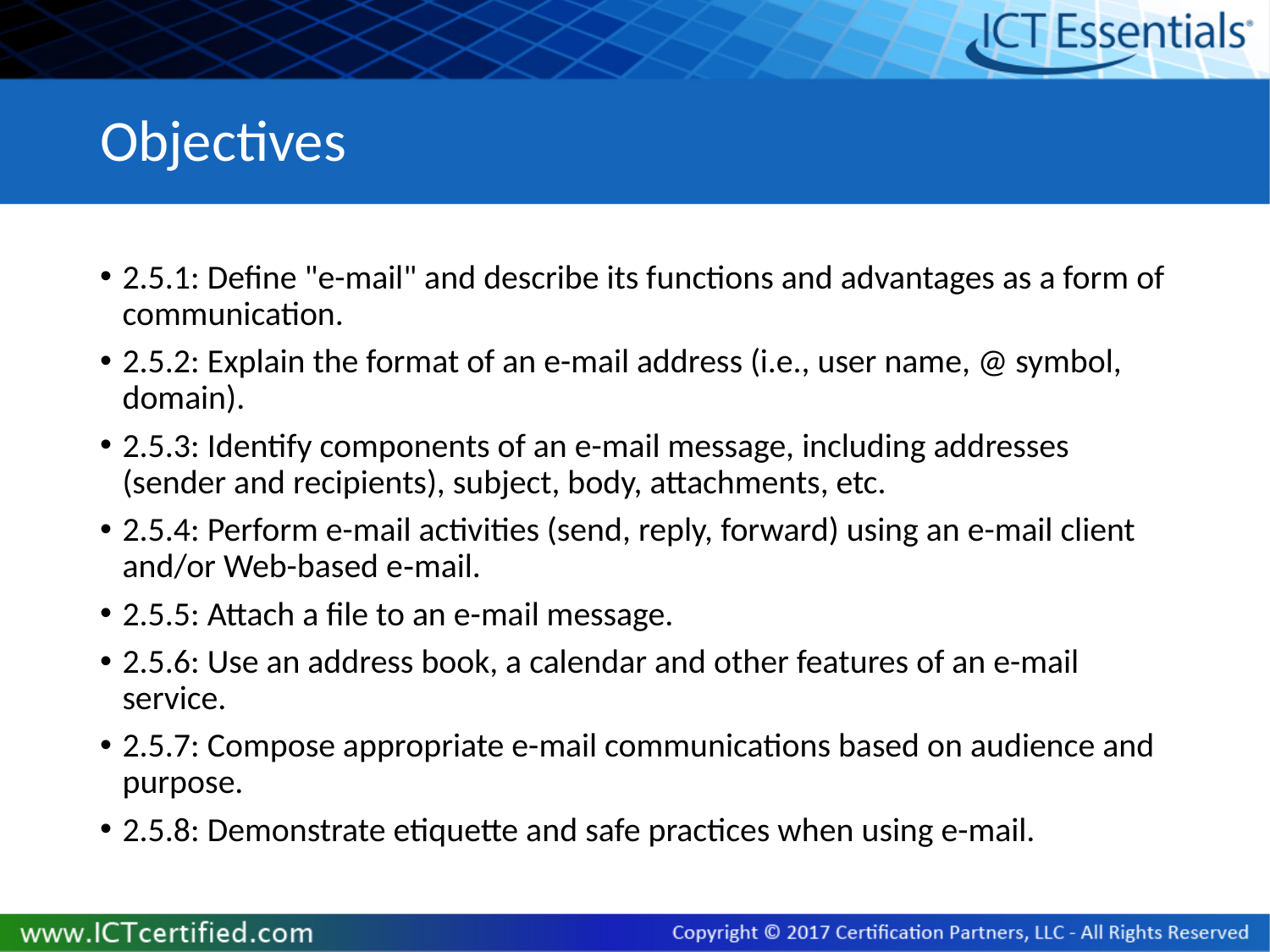

# Objectives
2.5.1: Define "e-mail" and describe its functions and advantages as a form of communication.
2.5.2: Explain the format of an e-mail address (i.e., user name, @ symbol, domain).
2.5.3: Identify components of an e-mail message, including addresses (sender and recipients), subject, body, attachments, etc.
2.5.4: Perform e-mail activities (send, reply, forward) using an e-mail client and/or Web-based e‑mail.
2.5.5: Attach a file to an e-mail message.
2.5.6: Use an address book, a calendar and other features of an e-mail service.
2.5.7: Compose appropriate e-mail communications based on audience and purpose.
2.5.8: Demonstrate etiquette and safe practices when using e-mail.